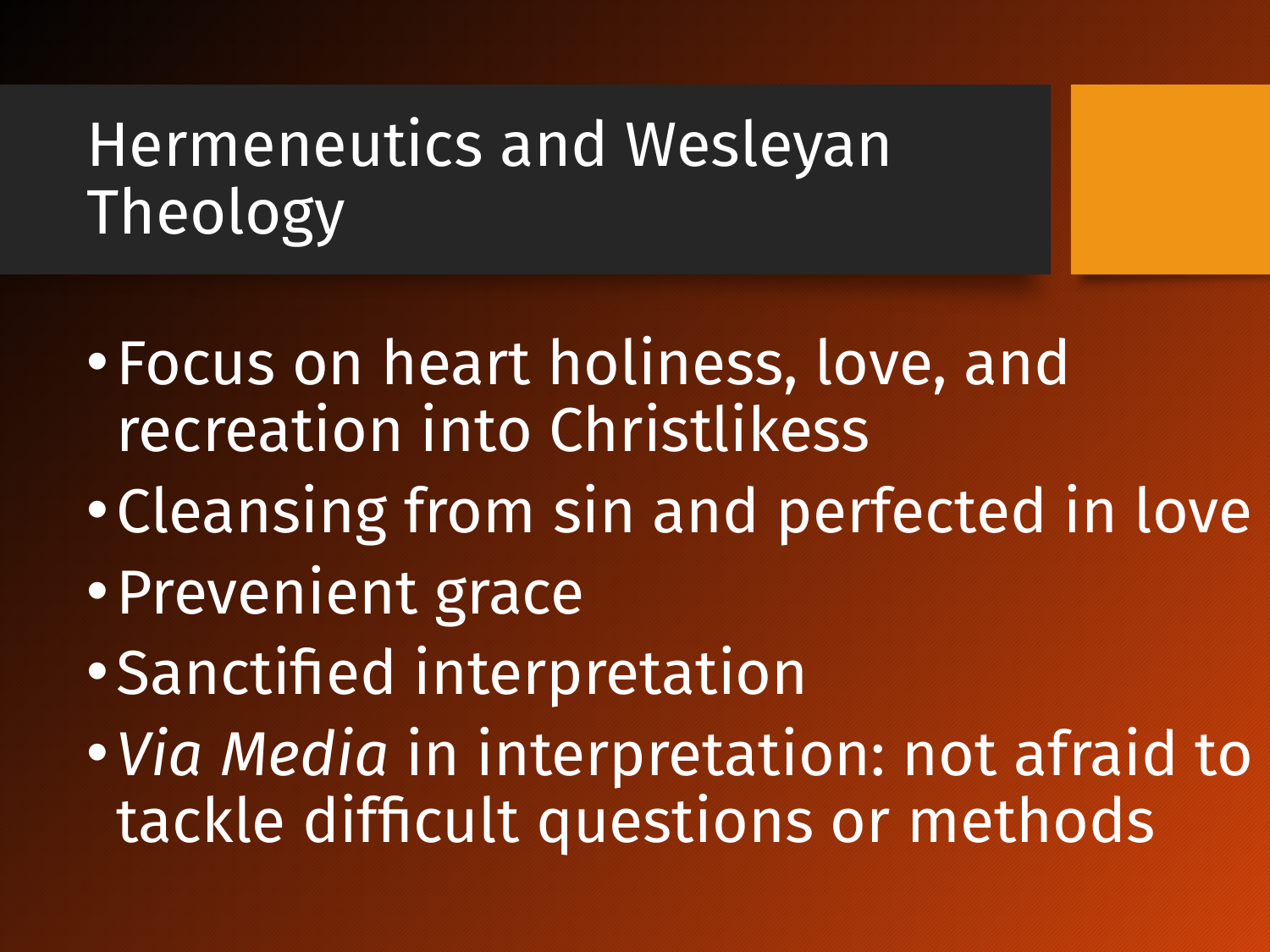

# Hermeneutics and Wesleyan Theology
Focus on heart holiness, love, and recreation into Christlikess
Cleansing from sin and perfected in love
Prevenient grace
Sanctified interpretation
Via Media in interpretation: not afraid to tackle difficult questions or methods